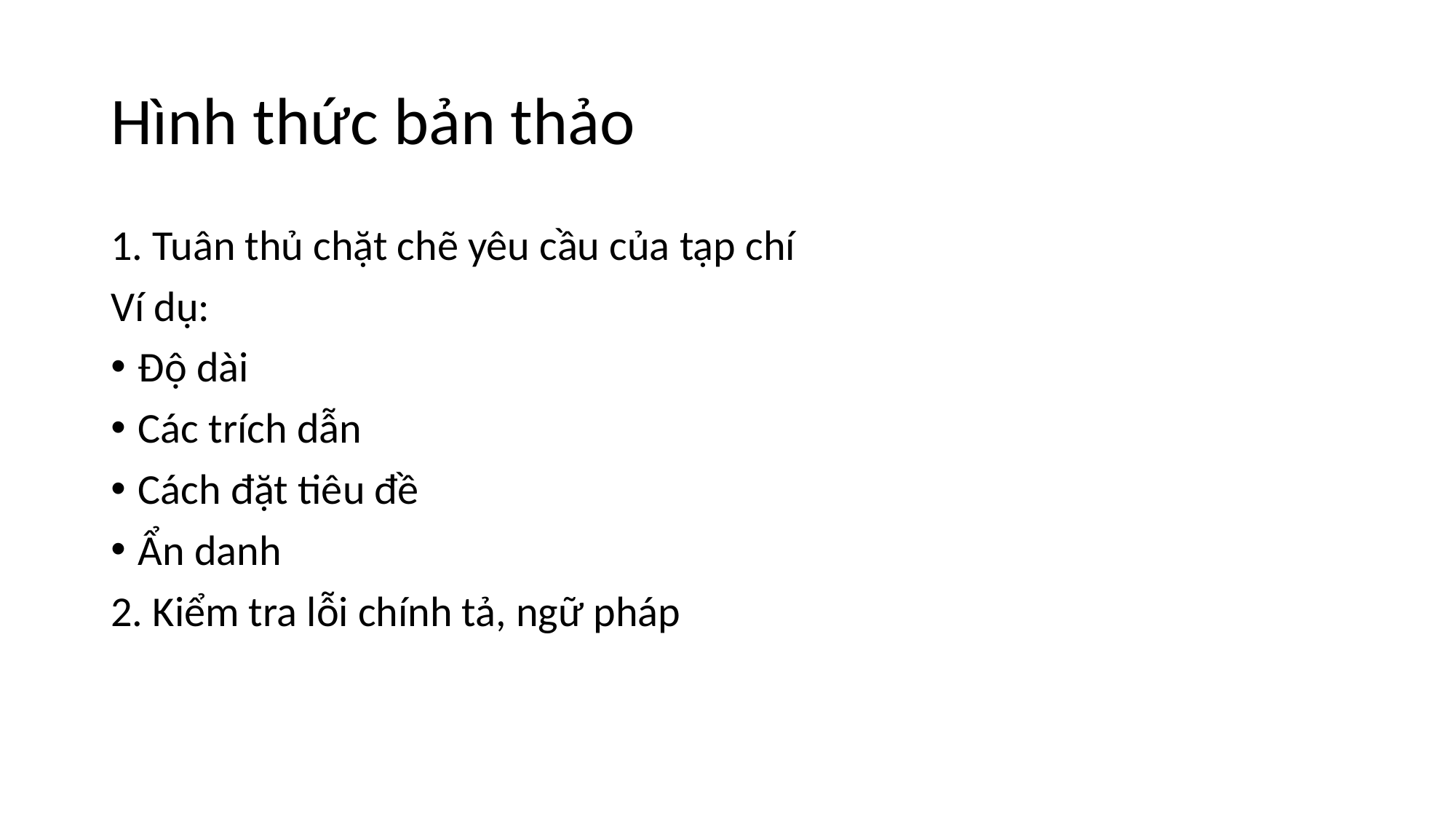

# Hình thức bản thảo
1. Tuân thủ chặt chẽ yêu cầu của tạp chí
Ví dụ:
Độ dài
Các trích dẫn
Cách đặt tiêu đề
Ẩn danh
2. Kiểm tra lỗi chính tả, ngữ pháp